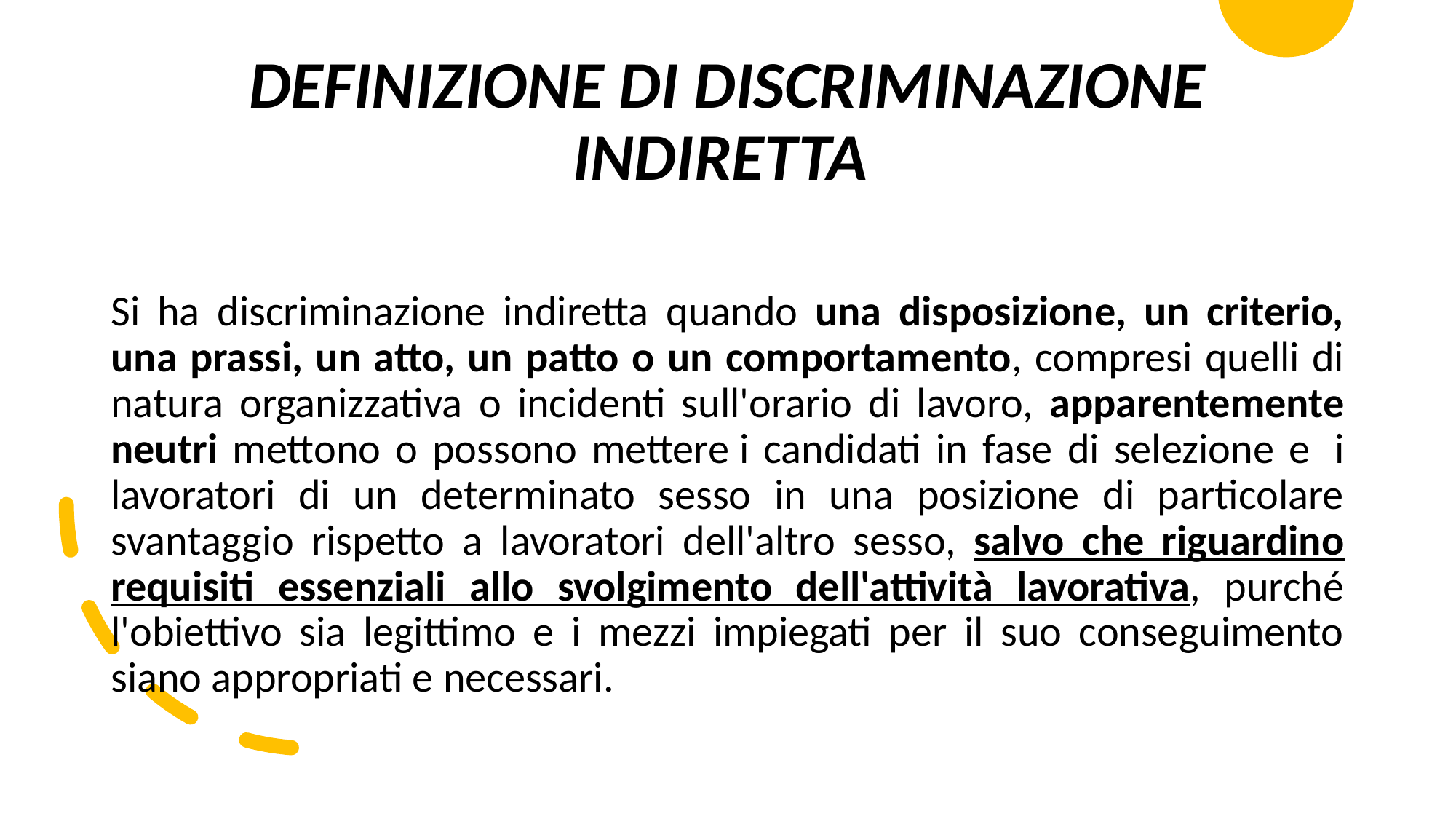

# DEFINIZIONE DI DISCRIMINAZIONE INDIRETTA

Si ha discriminazione indiretta quando una disposizione, un criterio, una prassi, un atto, un patto o un comportamento, compresi quelli di natura organizzativa o incidenti sull'orario di lavoro, apparentemente neutri mettono o possono mettere i candidati in fase di selezione e  i lavoratori di un determinato sesso in una posizione di particolare svantaggio rispetto a lavoratori dell'altro sesso, salvo che riguardino requisiti essenziali allo svolgimento dell'attività lavorativa, purché l'obiettivo sia legittimo e i mezzi impiegati per il suo conseguimento siano appropriati e necessari.